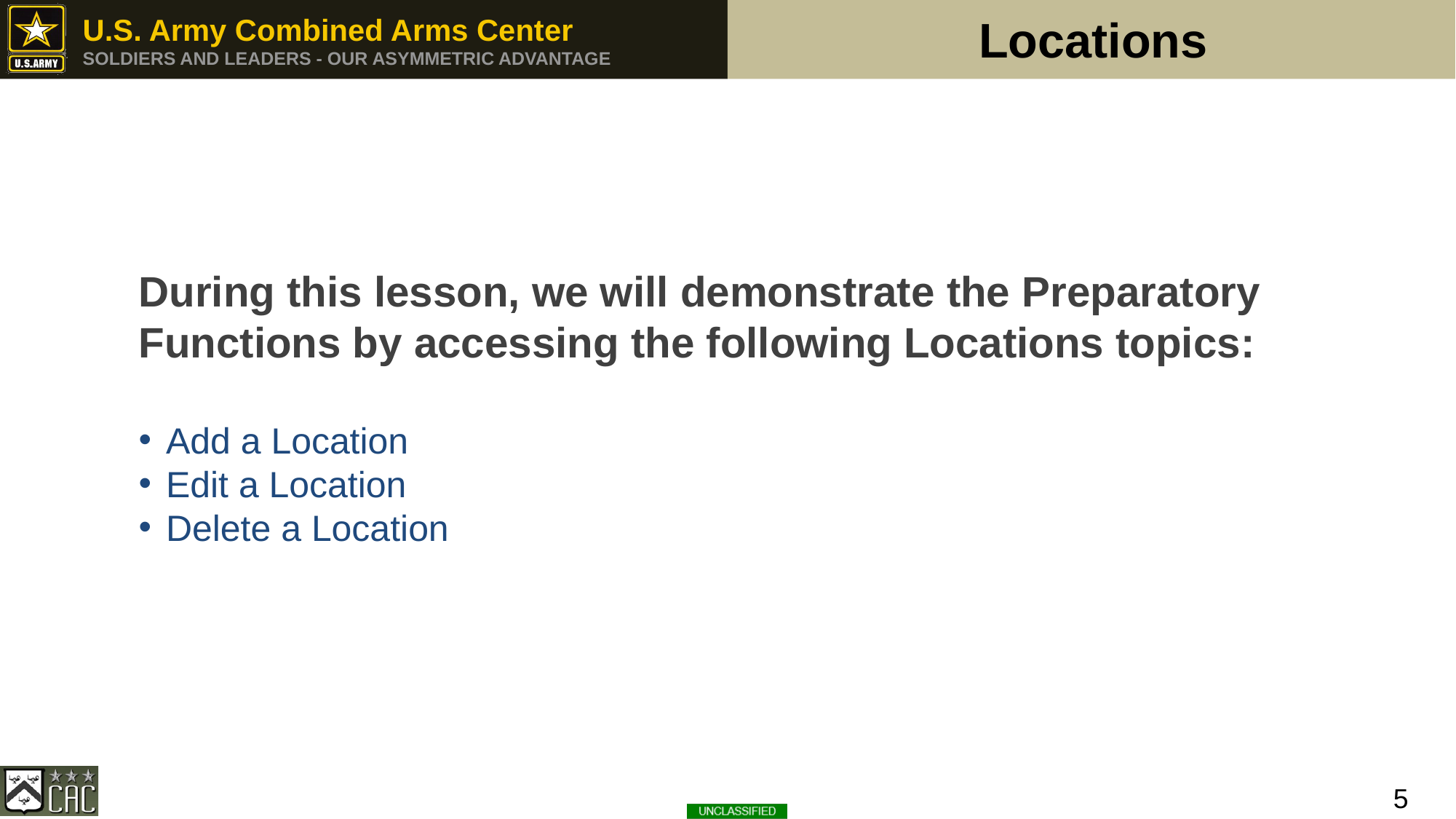

Locations
During this lesson, we will demonstrate the Preparatory Functions by accessing the following Locations topics:

Add a Location
Edit a Location
Delete a Location
5